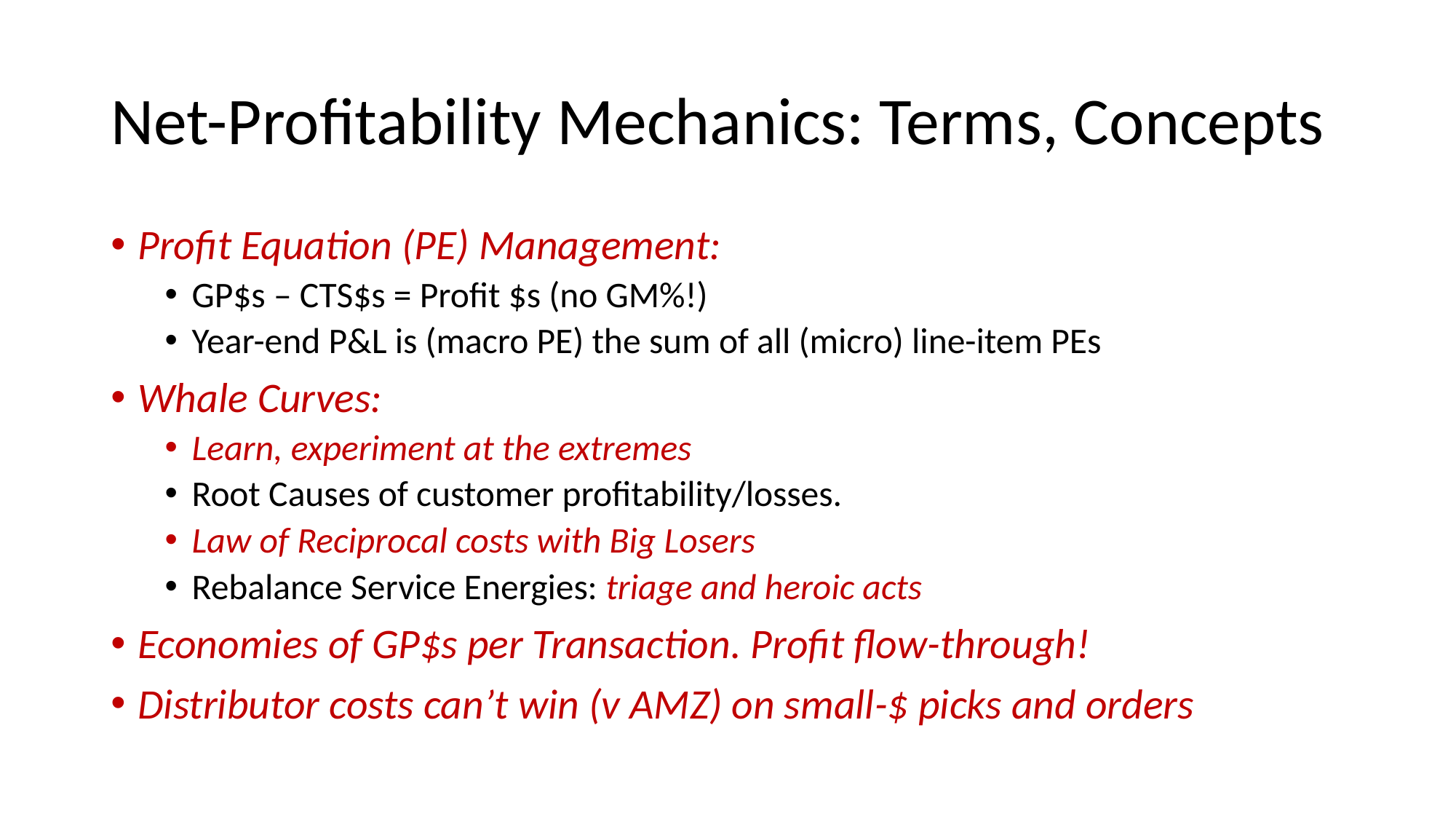

# Net-Profitability Mechanics: Terms, Concepts
Profit Equation (PE) Management:
GP$s – CTS$s = Profit $s (no GM%!)
Year-end P&L is (macro PE) the sum of all (micro) line-item PEs
Whale Curves:
Learn, experiment at the extremes
Root Causes of customer profitability/losses.
Law of Reciprocal costs with Big Losers
Rebalance Service Energies: triage and heroic acts
Economies of GP$s per Transaction. Profit flow-through!
Distributor costs can’t win (v AMZ) on small-$ picks and orders